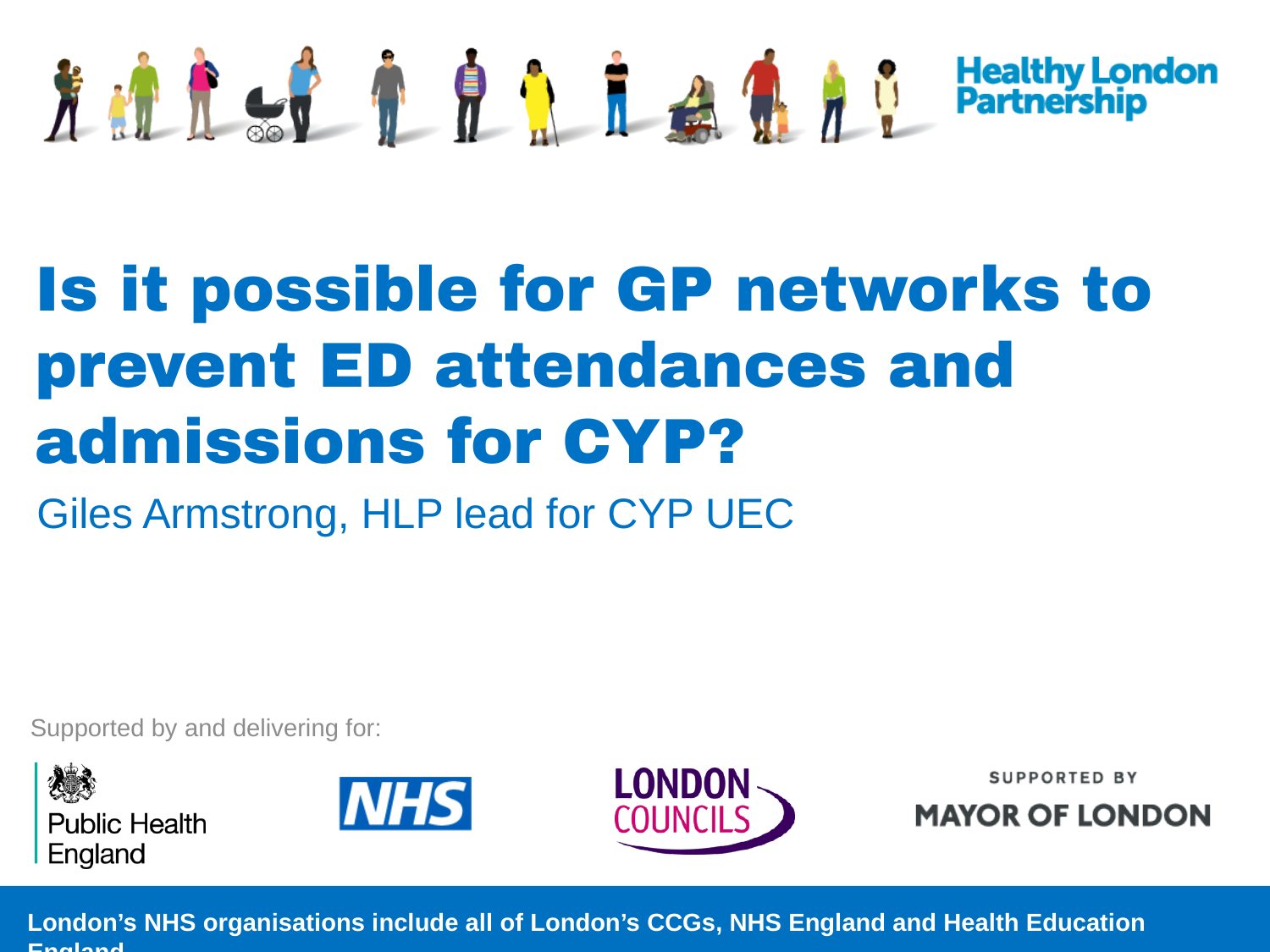

# Is it possible for GP networks to prevent ED attendances and admissions for CYP?
Giles Armstrong, HLP lead for CYP UEC